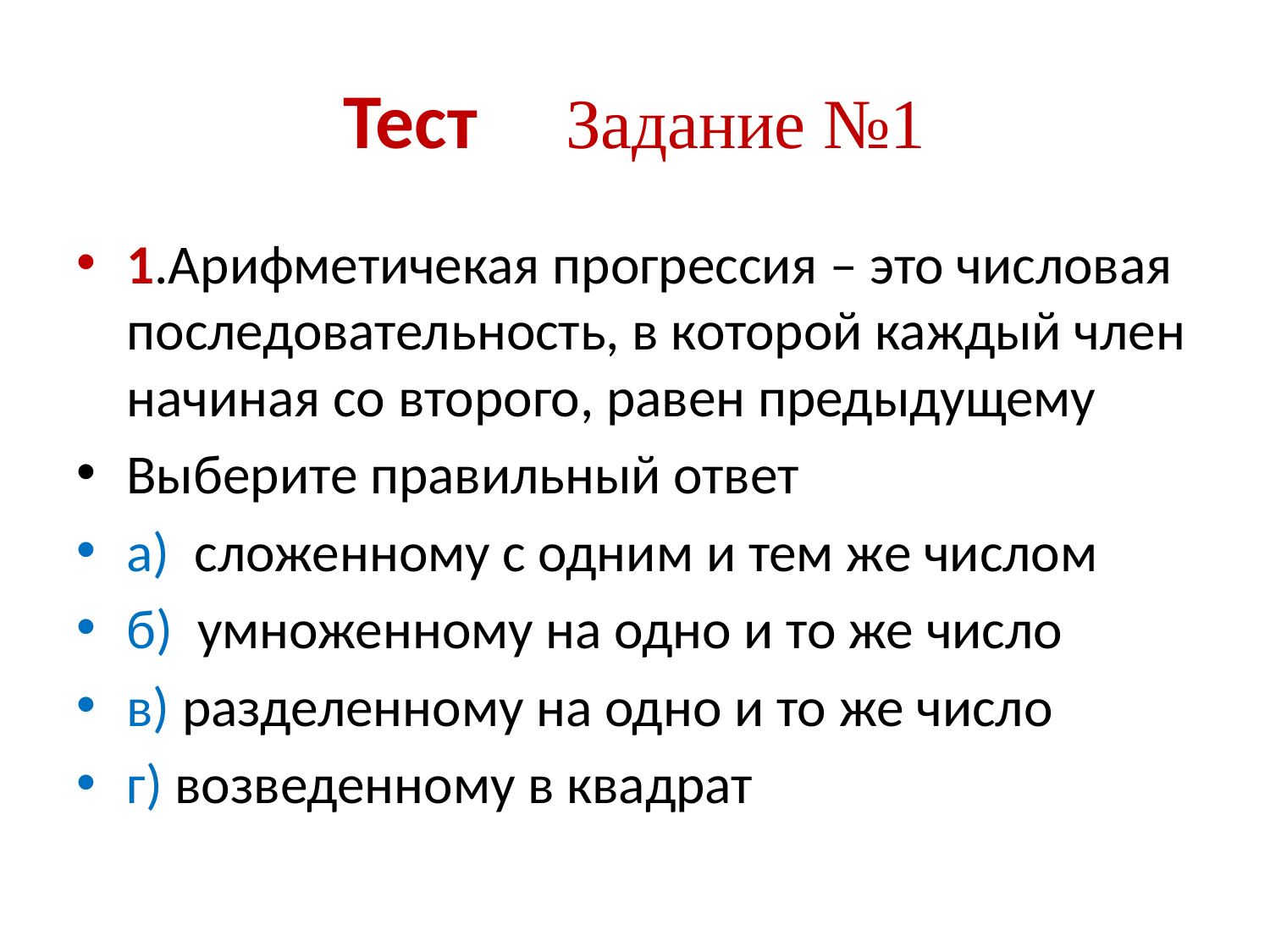

# Тест     Задание №1
1.Арифметичекая прогрессия – это числовая последовательность, в которой каждый член начиная со второго, равен предыдущему
Выберите правильный ответ
а)  сложенному с одним и тем же числом
б)  умноженному на одно и то же число
в) разделенному на одно и то же число
г) возведенному в квадрат